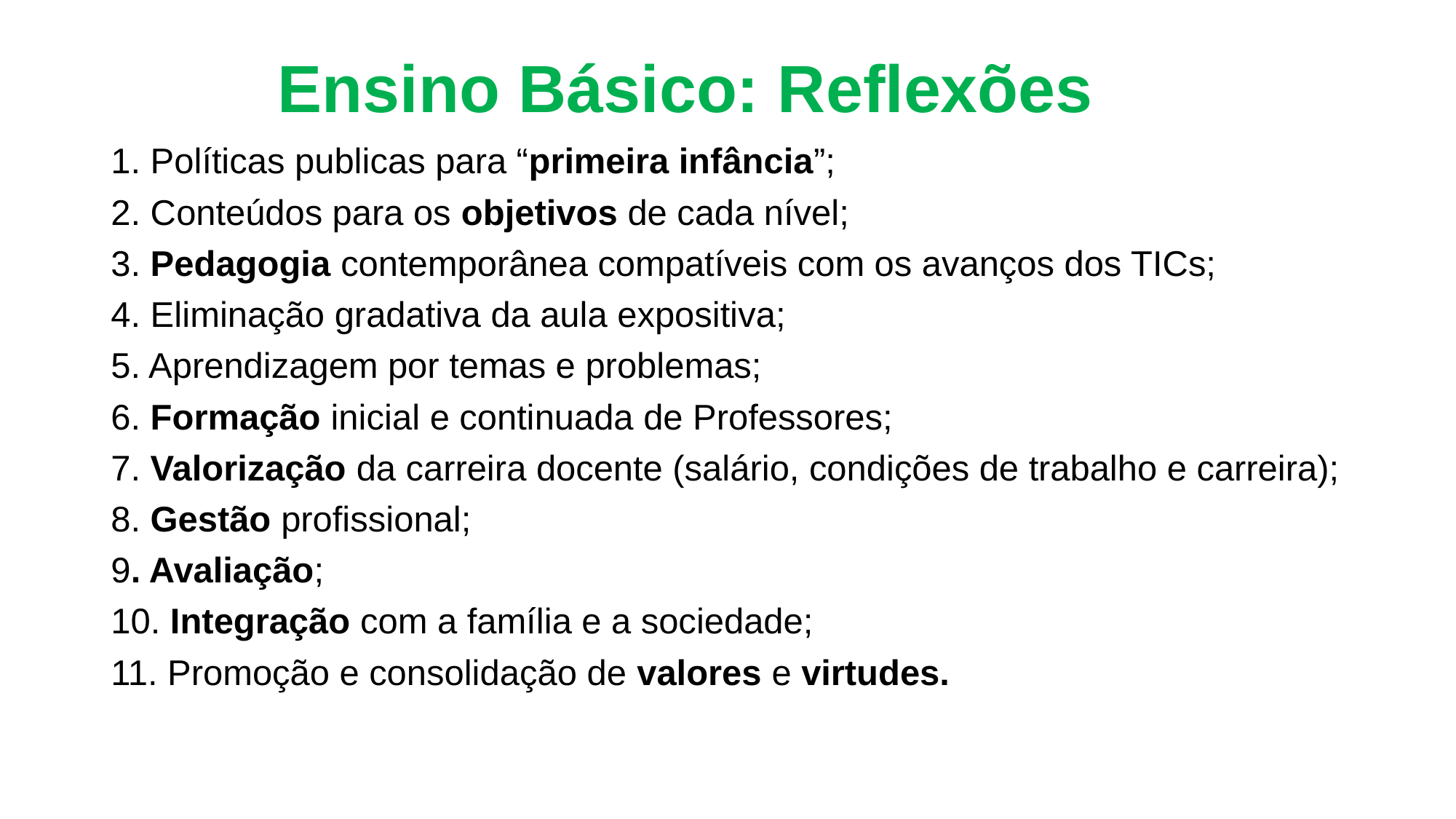

# Ensino Básico: Reflexões
1. Políticas publicas para “primeira infância”;
2. Conteúdos para os objetivos de cada nível;
3. Pedagogia contemporânea compatíveis com os avanços dos TICs;
4. Eliminação gradativa da aula expositiva;
5. Aprendizagem por temas e problemas;
6. Formação inicial e continuada de Professores;
7. Valorização da carreira docente (salário, condições de trabalho e carreira);
8. Gestão profissional;
9. Avaliação;
10. Integração com a família e a sociedade;
11. Promoção e consolidação de valores e virtudes.